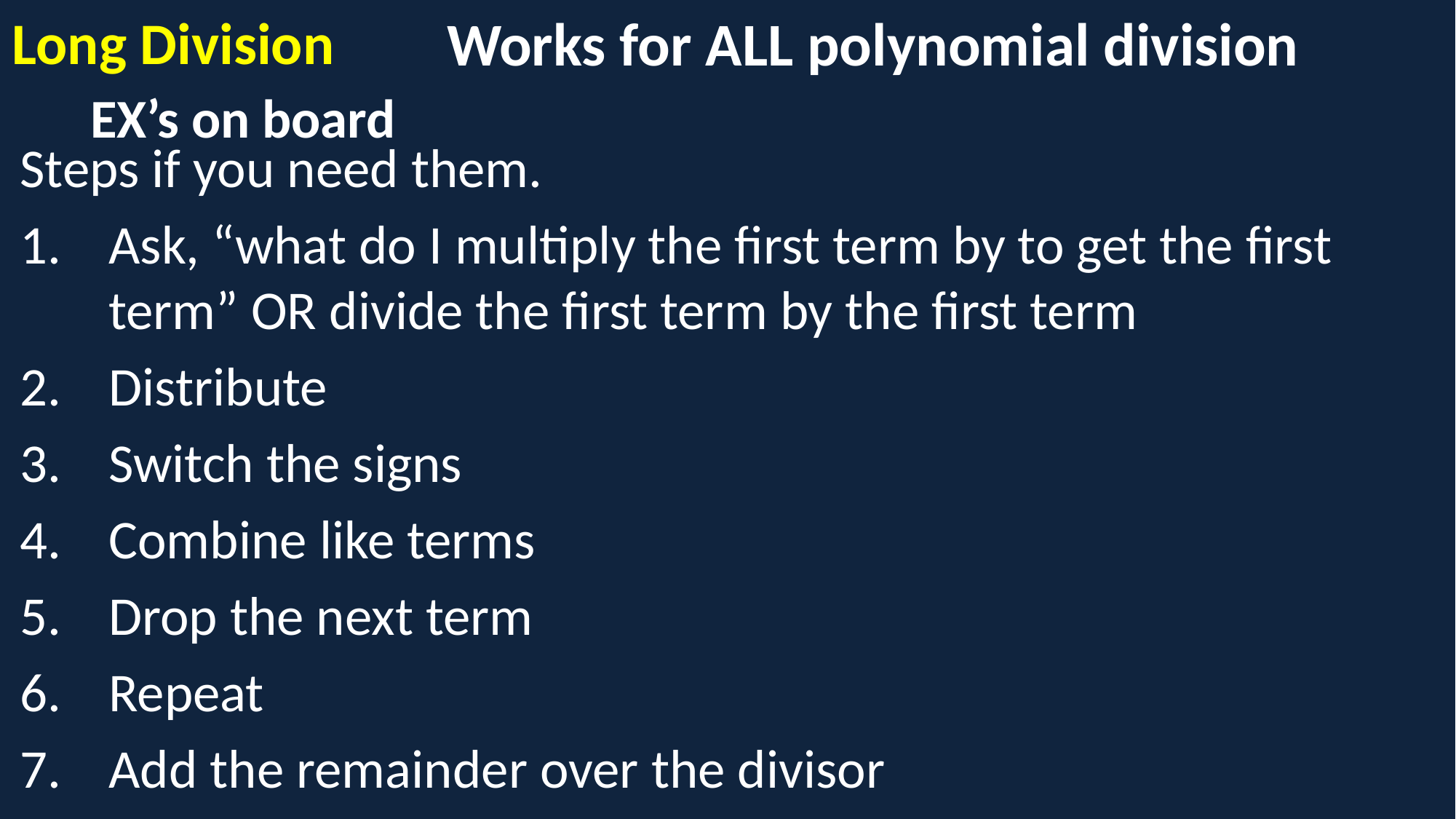

Works for ALL polynomial division
# Long Division
EX’s on board
Steps if you need them.
Ask, “what do I multiply the first term by to get the first term” OR divide the first term by the first term
Distribute
Switch the signs
Combine like terms
Drop the next term
Repeat
Add the remainder over the divisor